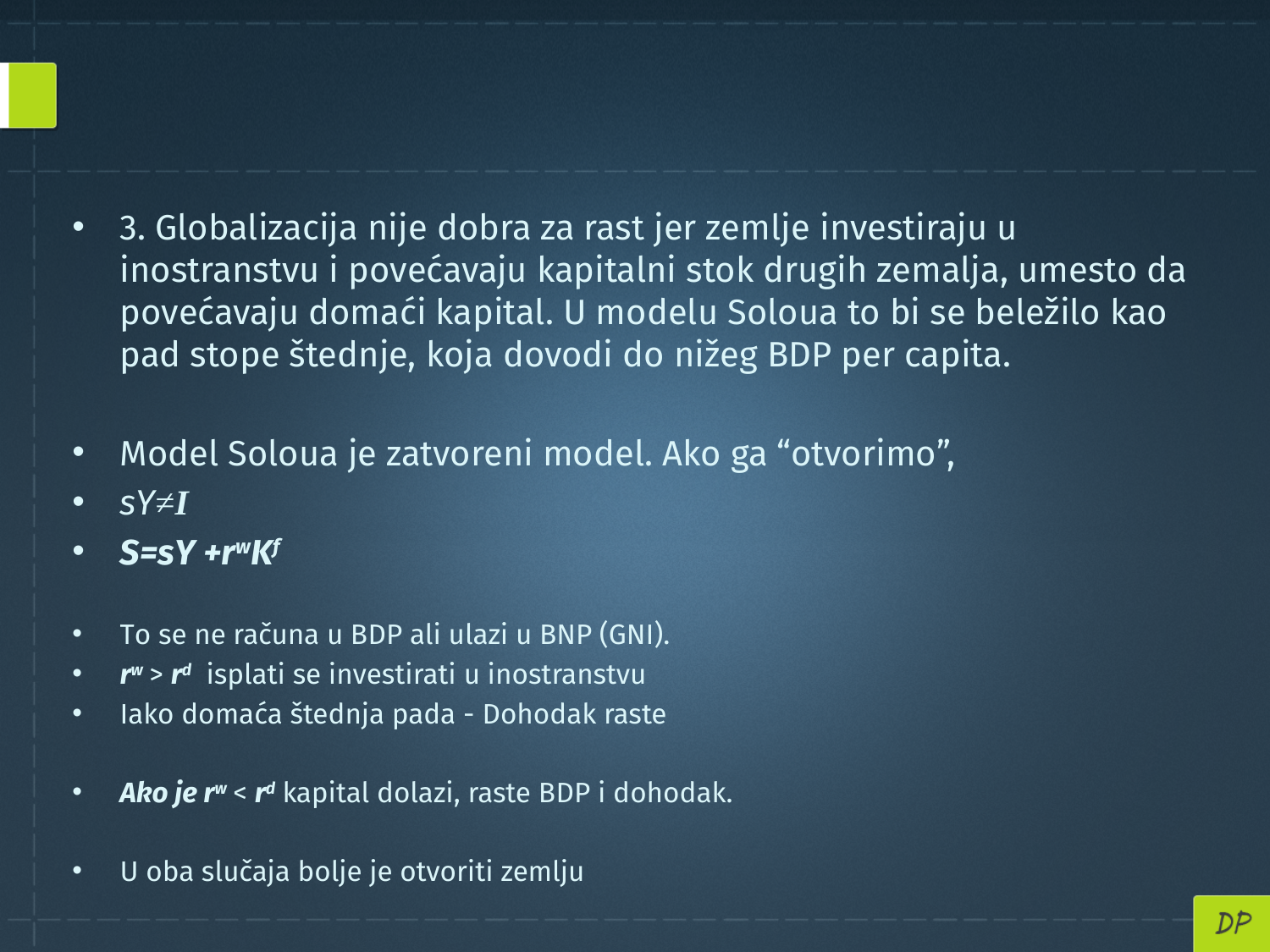

#
3. Globalizacija nije dobra za rast jer zemlje investiraju u inostranstvu i povećavaju kapitalni stok drugih zemalja, umesto da povećavaju domaći kapital. U modelu Soloua to bi se beležilo kao pad stope štednje, koja dovodi do nižeg BDP per capita.

Model Soloua je zatvoreni model. Ako ga “otvorimo”,
sY≠I
S=sY +rwKf

To se ne računa u BDP ali ulazi u BNP (GNI).
rw > rd  isplati se investirati u inostranstvu
Iako domaća štednja pada - Dohodak raste

Ako je rw < rd  kapital dolazi, raste BDP i dohodak.

U oba slučaja bolje je otvoriti zemlju